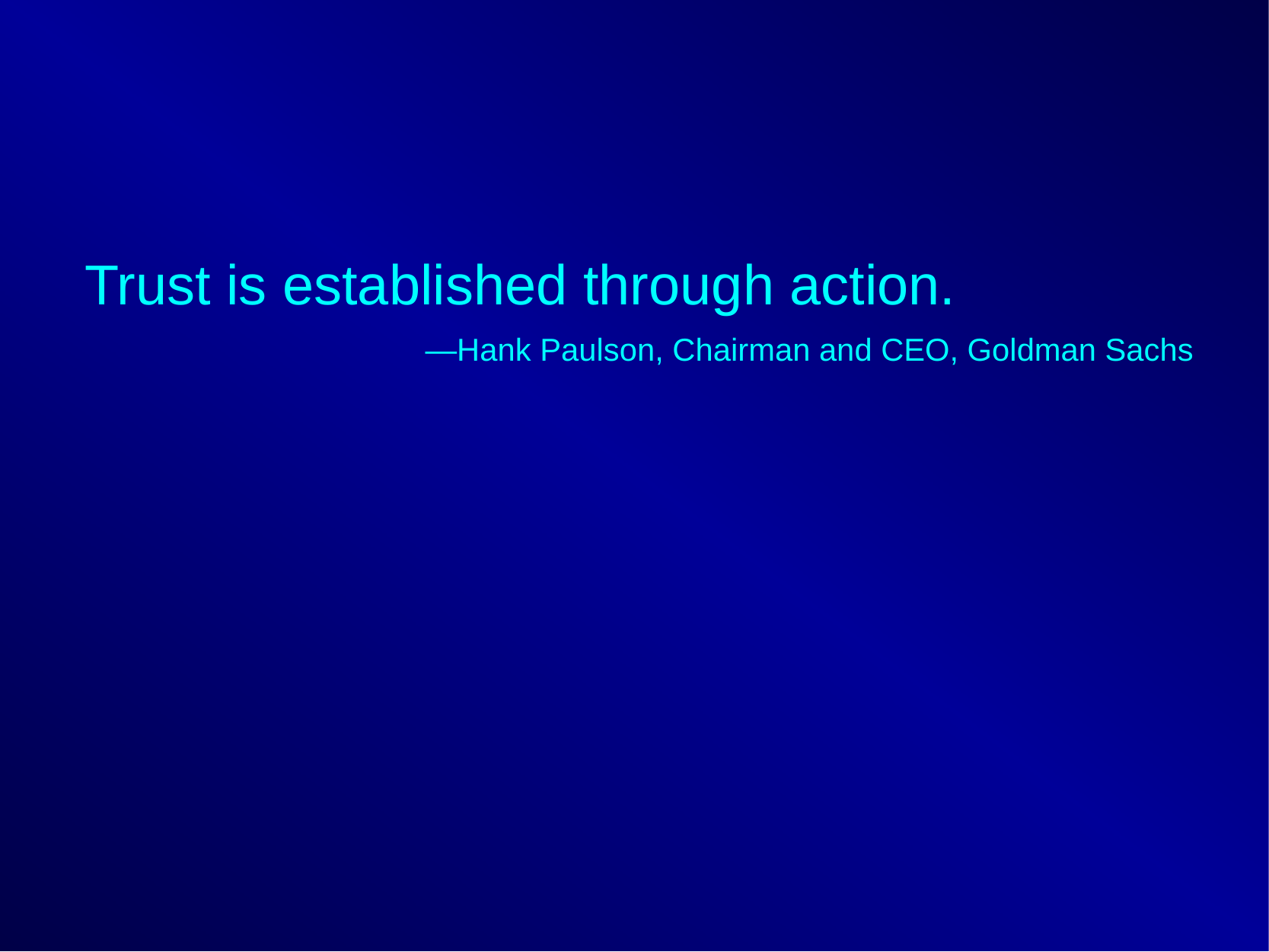

Trust is established through action.
—Hank Paulson, Chairman and CEO, Goldman Sachs